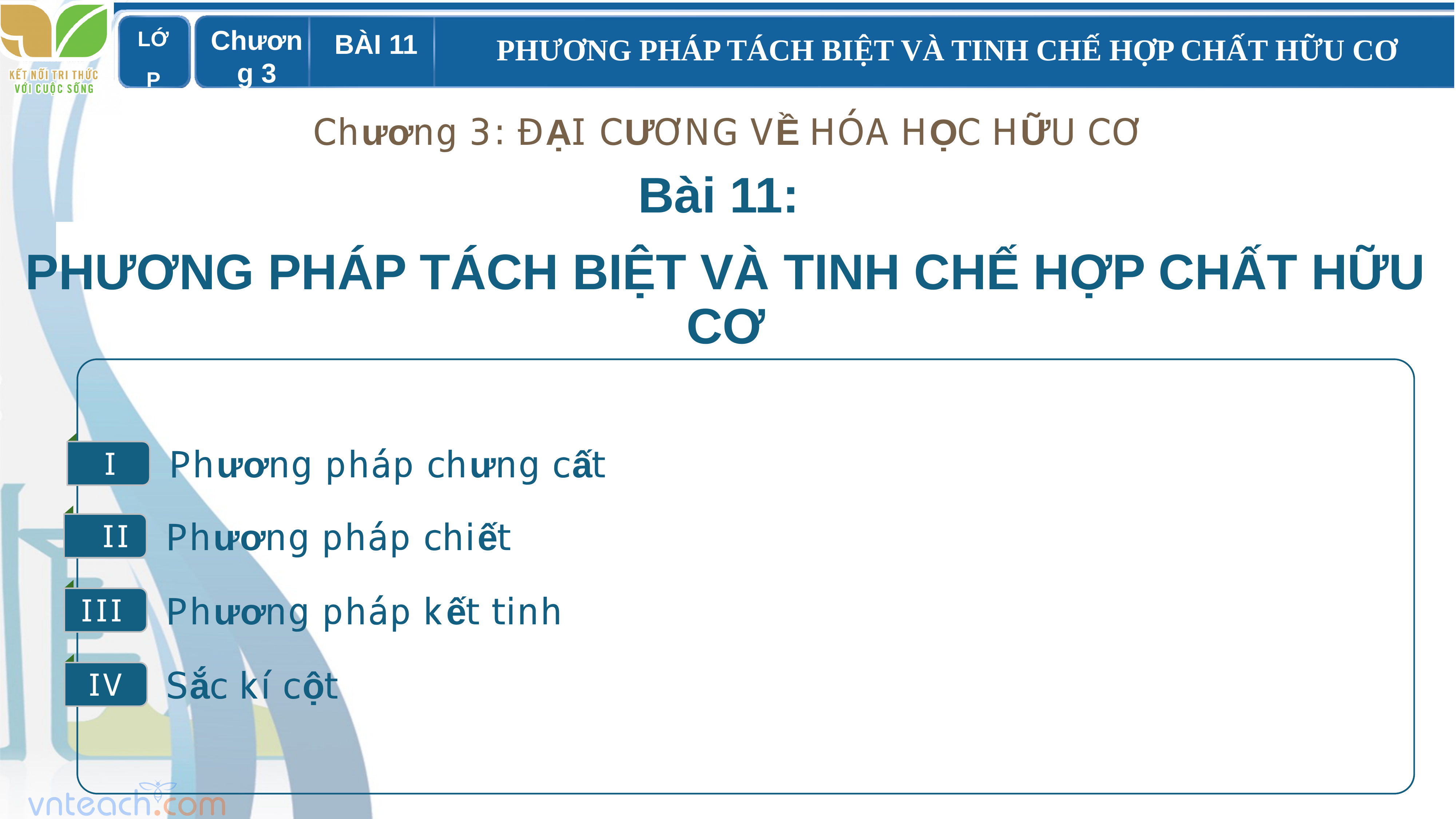

Chương 3: ĐẠI CƯƠNG VỀ HÓA HỌC HỮU CƠ
Bài 11:
PHƯƠNG PHÁP TÁCH BIỆT VÀ TINH CHẾ HỢP CHẤT HỮU CƠ

I
Phương pháp chưng cất

II
Phương pháp chiết

III
Phương pháp kết tinh

IV
Sắc kí cột